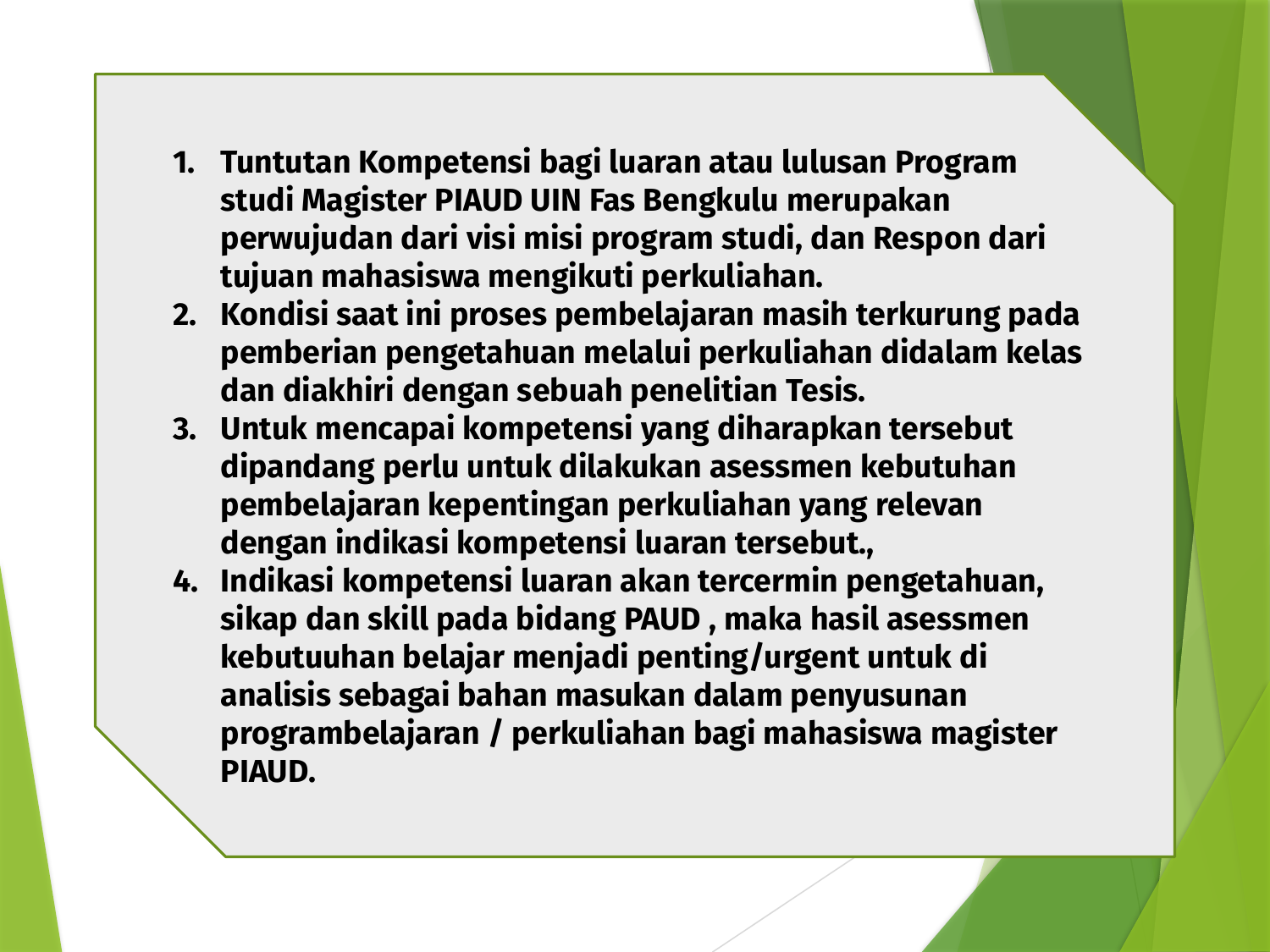

Tuntutan Kompetensi bagi luaran atau lulusan Program studi Magister PIAUD UIN Fas Bengkulu merupakan perwujudan dari visi misi program studi, dan Respon dari tujuan mahasiswa mengikuti perkuliahan.
Kondisi saat ini proses pembelajaran masih terkurung pada pemberian pengetahuan melalui perkuliahan didalam kelas dan diakhiri dengan sebuah penelitian Tesis.
Untuk mencapai kompetensi yang diharapkan tersebut dipandang perlu untuk dilakukan asessmen kebutuhan pembelajaran kepentingan perkuliahan yang relevan dengan indikasi kompetensi luaran tersebut.,
Indikasi kompetensi luaran akan tercermin pengetahuan, sikap dan skill pada bidang PAUD , maka hasil asessmen kebutuuhan belajar menjadi penting/urgent untuk di analisis sebagai bahan masukan dalam penyusunan programbelajaran / perkuliahan bagi mahasiswa magister PIAUD.